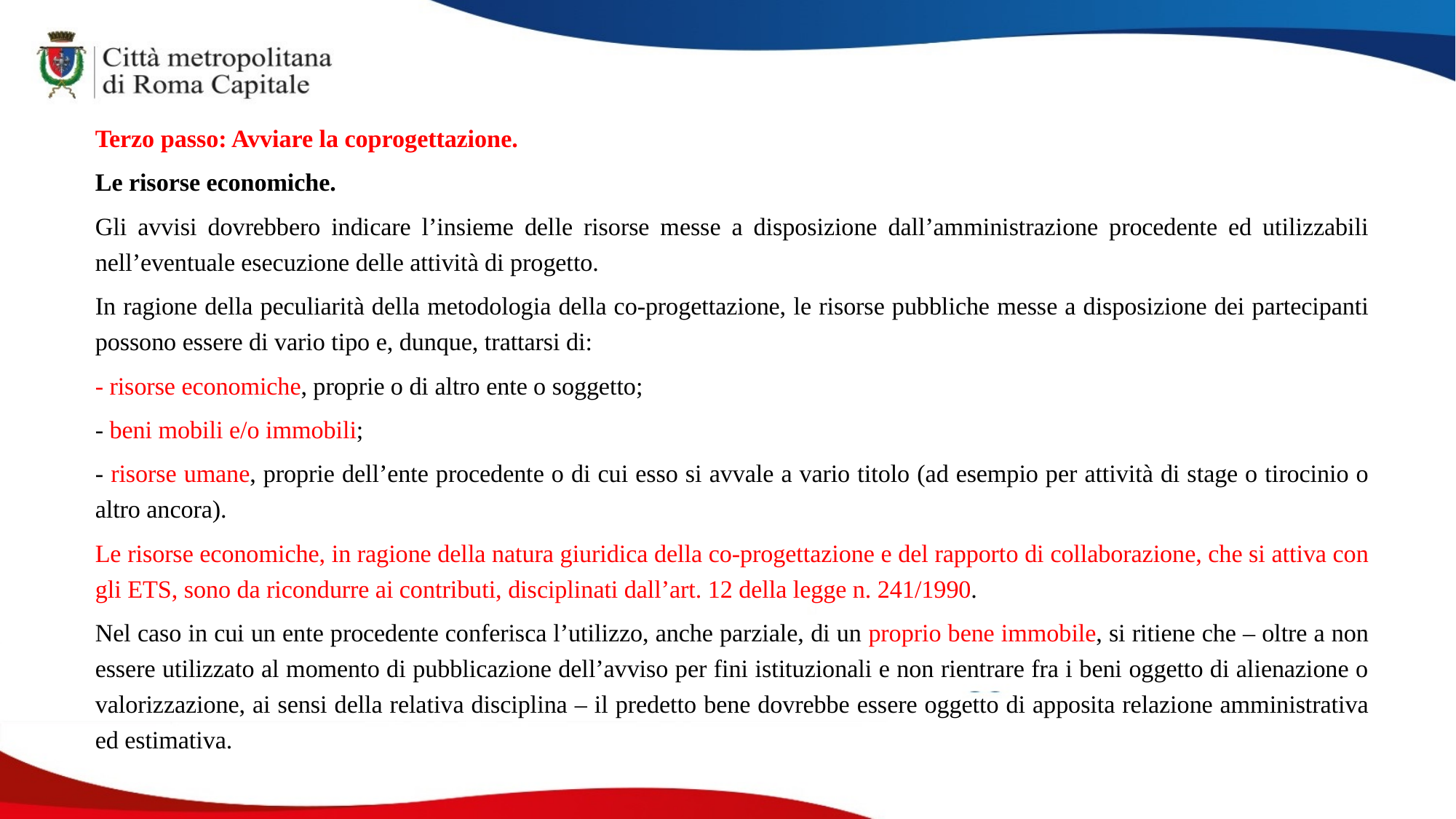

Terzo passo: Avviare la coprogettazione.
Le risorse economiche.
Gli avvisi dovrebbero indicare l’insieme delle risorse messe a disposizione dall’amministrazione procedente ed utilizzabili nell’eventuale esecuzione delle attività di progetto.
In ragione della peculiarità della metodologia della co-progettazione, le risorse pubbliche messe a disposizione dei partecipanti possono essere di vario tipo e, dunque, trattarsi di:
- risorse economiche, proprie o di altro ente o soggetto;
- beni mobili e/o immobili;
- risorse umane, proprie dell’ente procedente o di cui esso si avvale a vario titolo (ad esempio per attività di stage o tirocinio o altro ancora).
Le risorse economiche, in ragione della natura giuridica della co-progettazione e del rapporto di collaborazione, che si attiva con gli ETS, sono da ricondurre ai contributi, disciplinati dall’art. 12 della legge n. 241/1990.
Nel caso in cui un ente procedente conferisca l’utilizzo, anche parziale, di un proprio bene immobile, si ritiene che – oltre a non essere utilizzato al momento di pubblicazione dell’avviso per fini istituzionali e non rientrare fra i beni oggetto di alienazione o valorizzazione, ai sensi della relativa disciplina – il predetto bene dovrebbe essere oggetto di apposita relazione amministrativa ed estimativa.